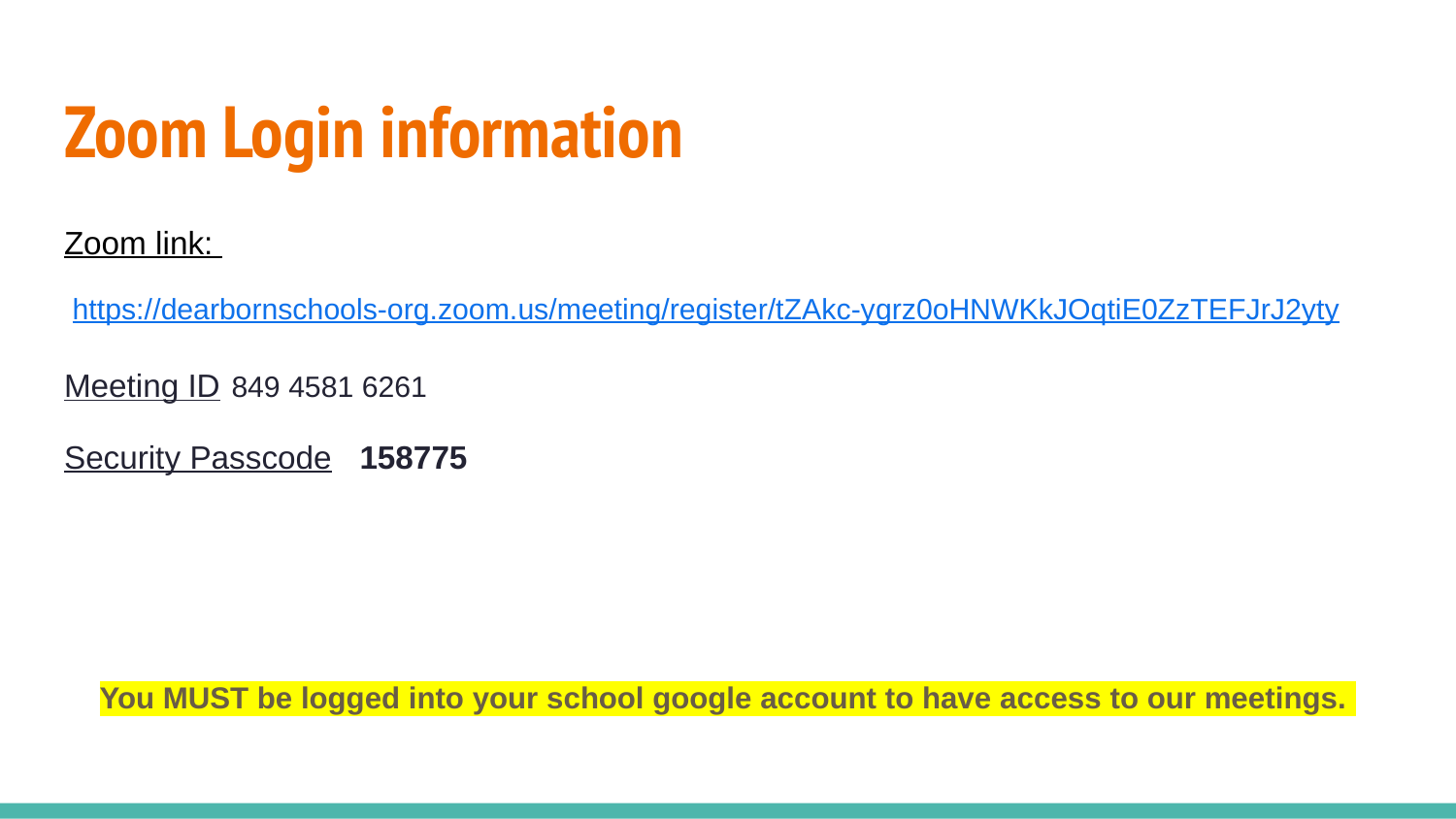

# Zoom Login information
Zoom link:
 https://dearbornschools-org.zoom.us/meeting/register/tZAkc-ygrz0oHNWKkJOqtiE0ZzTEFJrJ2yty
Meeting ID 849 4581 6261
Security Passcode   158775

You MUST be logged into your school google account to have access to our meetings.